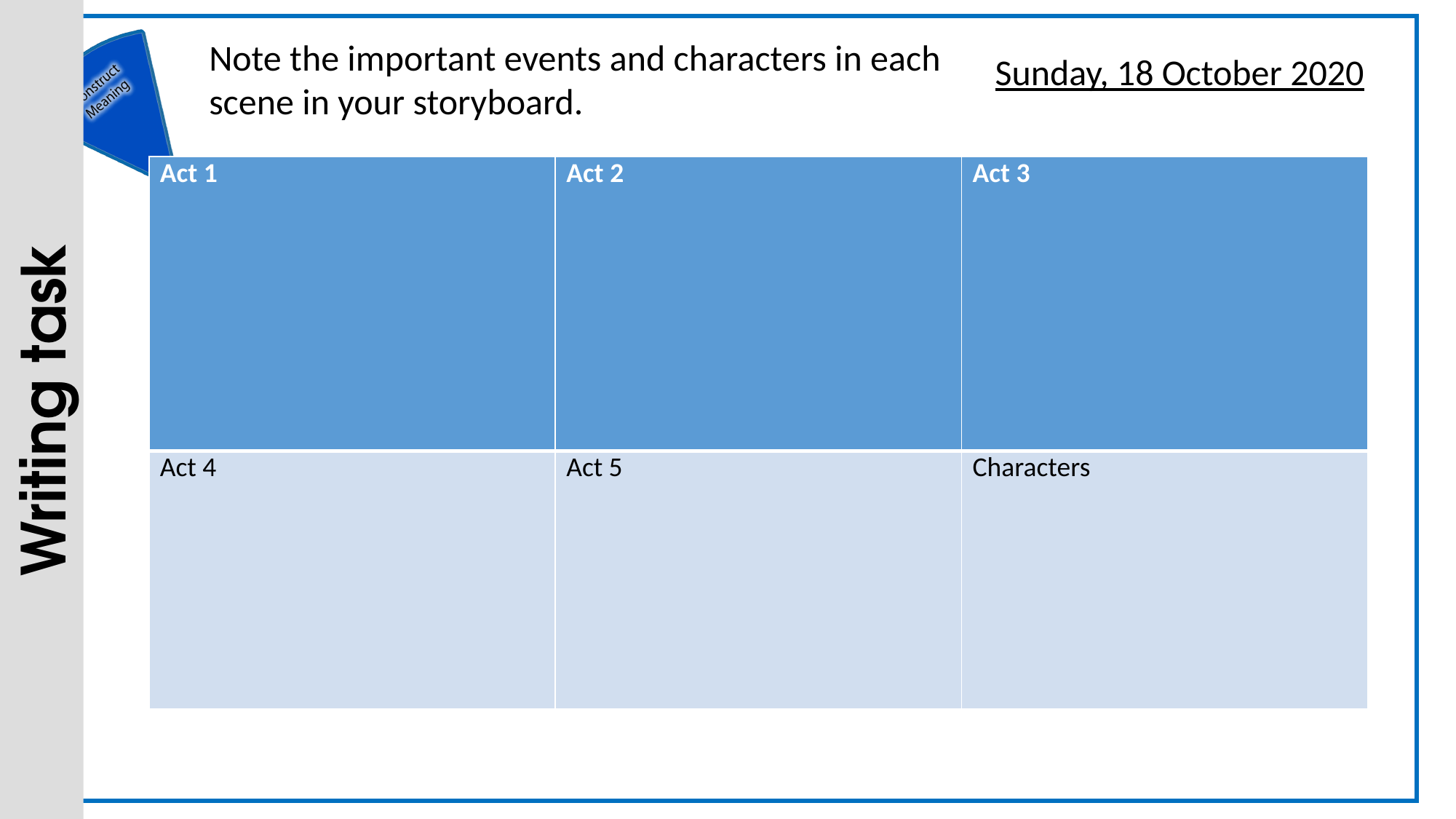

Note the important events and characters in each scene in your storyboard.
Sunday, 18 October 2020
| Act 1 | Act 2 | Act 3 |
| --- | --- | --- |
| Act 4 | Act 5 | Characters |
Writing task